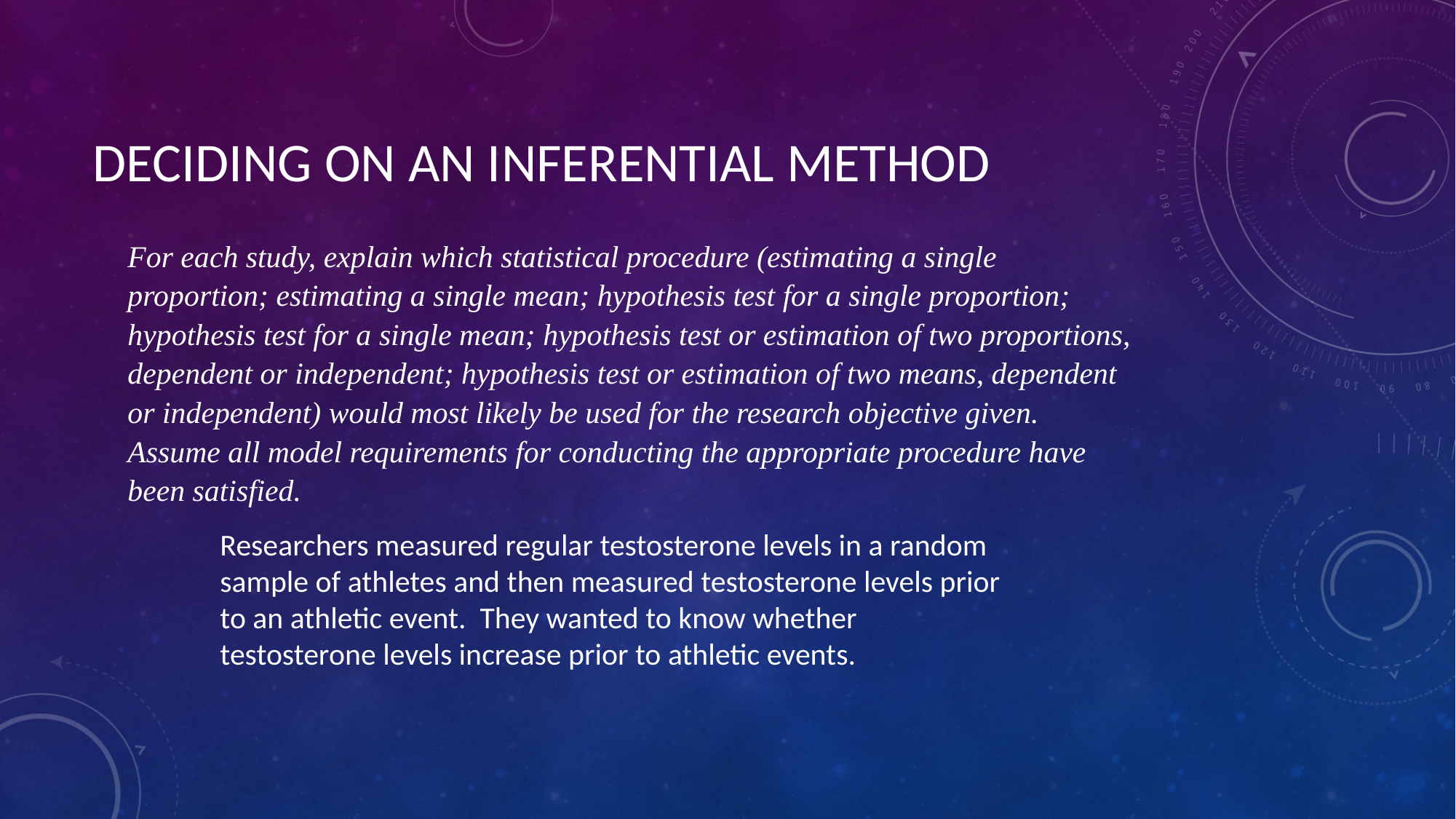

# Deciding on an inferential method
For each study, explain which statistical procedure (estimating a single proportion; estimating a single mean; hypothesis test for a single proportion; hypothesis test for a single mean; hypothesis test or estimation of two proportions, dependent or independent; hypothesis test or estimation of two means, dependent or independent) would most likely be used for the research objective given. Assume all model requirements for conducting the appropriate procedure have been satisfied.
Researchers measured regular testosterone levels in a random sample of athletes and then measured testosterone levels prior to an athletic event.  They wanted to know whether testosterone levels increase prior to athletic events.